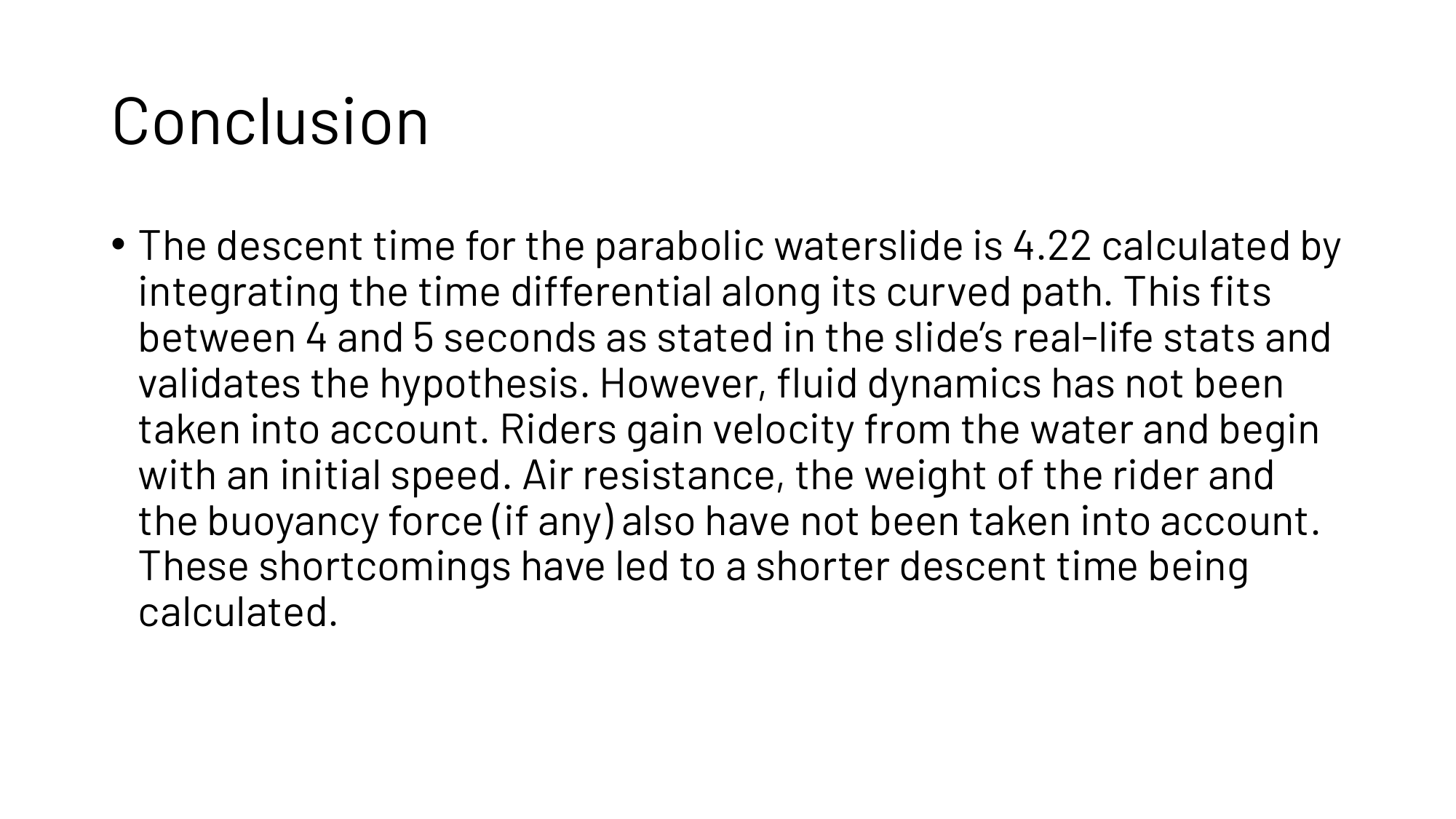

# Conclusion
The descent time for the parabolic waterslide is 4.22 calculated by integrating the time differential along its curved path. This fits between 4 and 5 seconds as stated in the slide’s real-life stats and validates the hypothesis. However, fluid dynamics has not been taken into account. Riders gain velocity from the water and begin with an initial speed. Air resistance, the weight of the rider and the buoyancy force (if any) also have not been taken into account. These shortcomings have led to a shorter descent time being calculated.